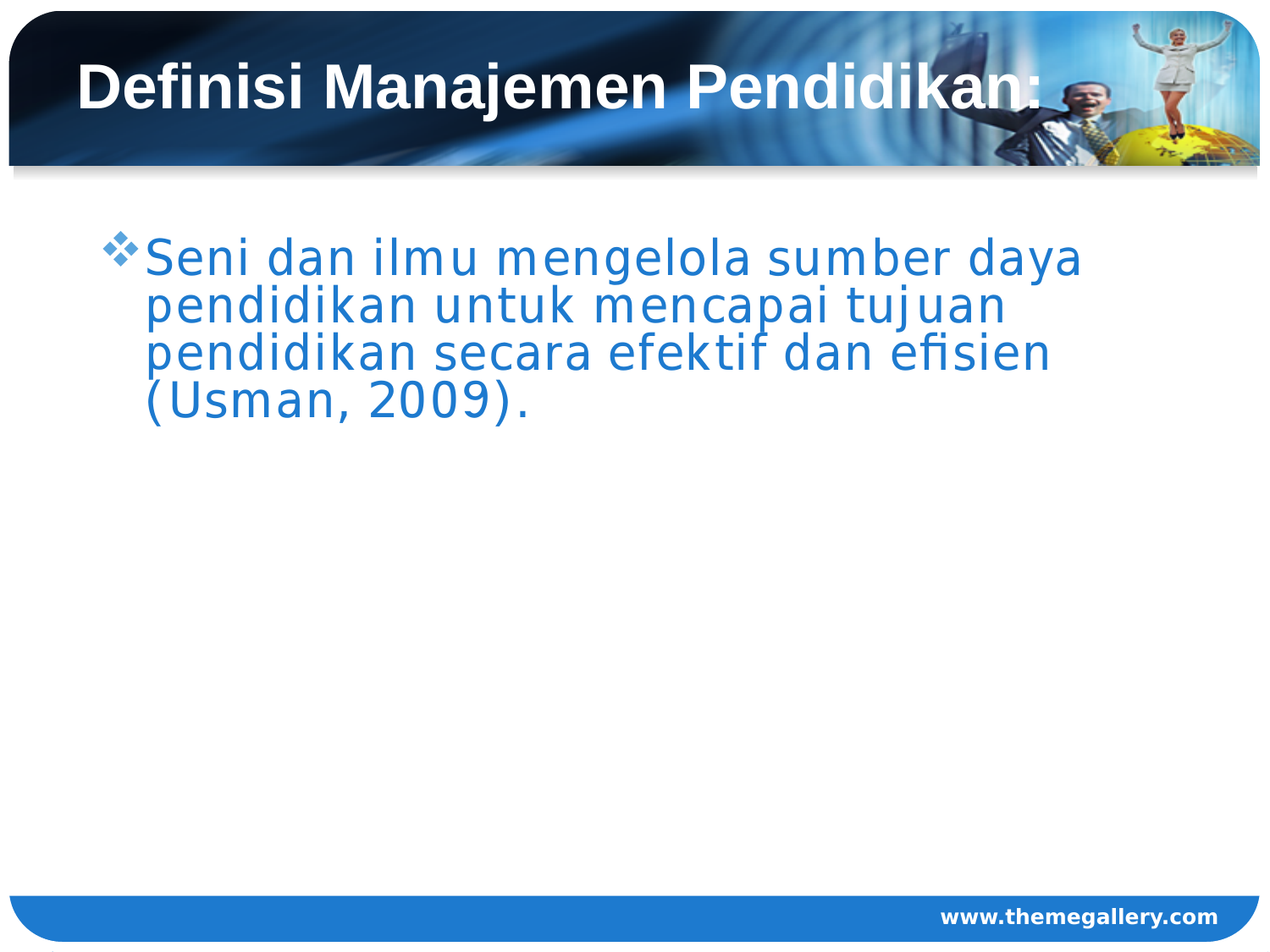

# Definisi Manajemen Pendidikan:
Seni dan ilmu mengelola sumber daya pendidikan untuk mencapai tujuan pendidikan secara efektif dan efisien (Usman, 2009).

www.themegallery.com